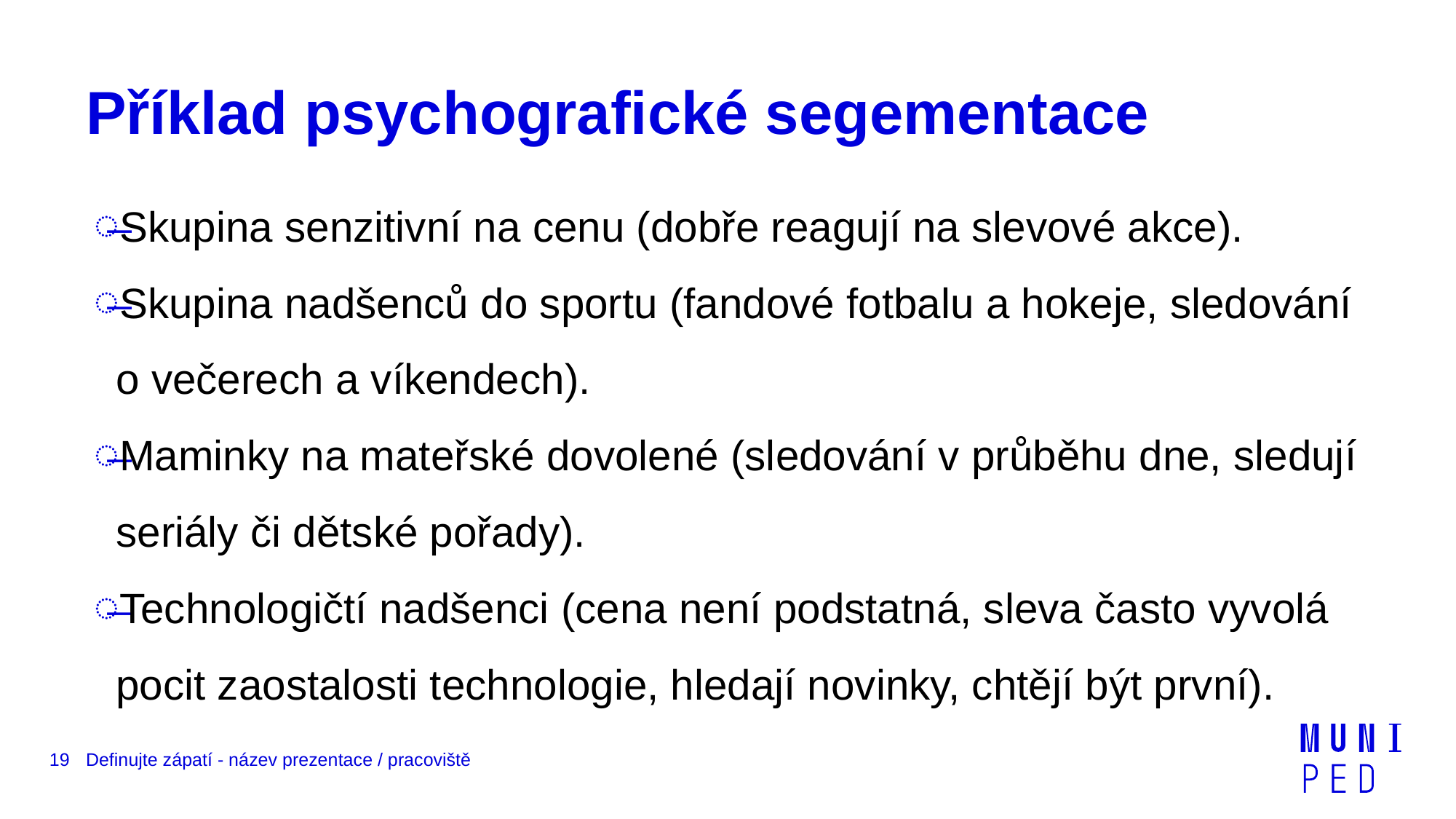

# Příklad psychografické segementace
Skupina senzitivní na cenu (dobře reagují na slevové akce).
Skupina nadšenců do sportu (fandové fotbalu a hokeje, sledování o večerech a víkendech).
Maminky na mateřské dovolené (sledování v průběhu dne, sledují seriály či dětské pořady).
Technologičtí nadšenci (cena není podstatná, sleva často vyvolá pocit zaostalosti technologie, hledají novinky, chtějí být první).

19
Definujte zápatí - název prezentace / pracoviště